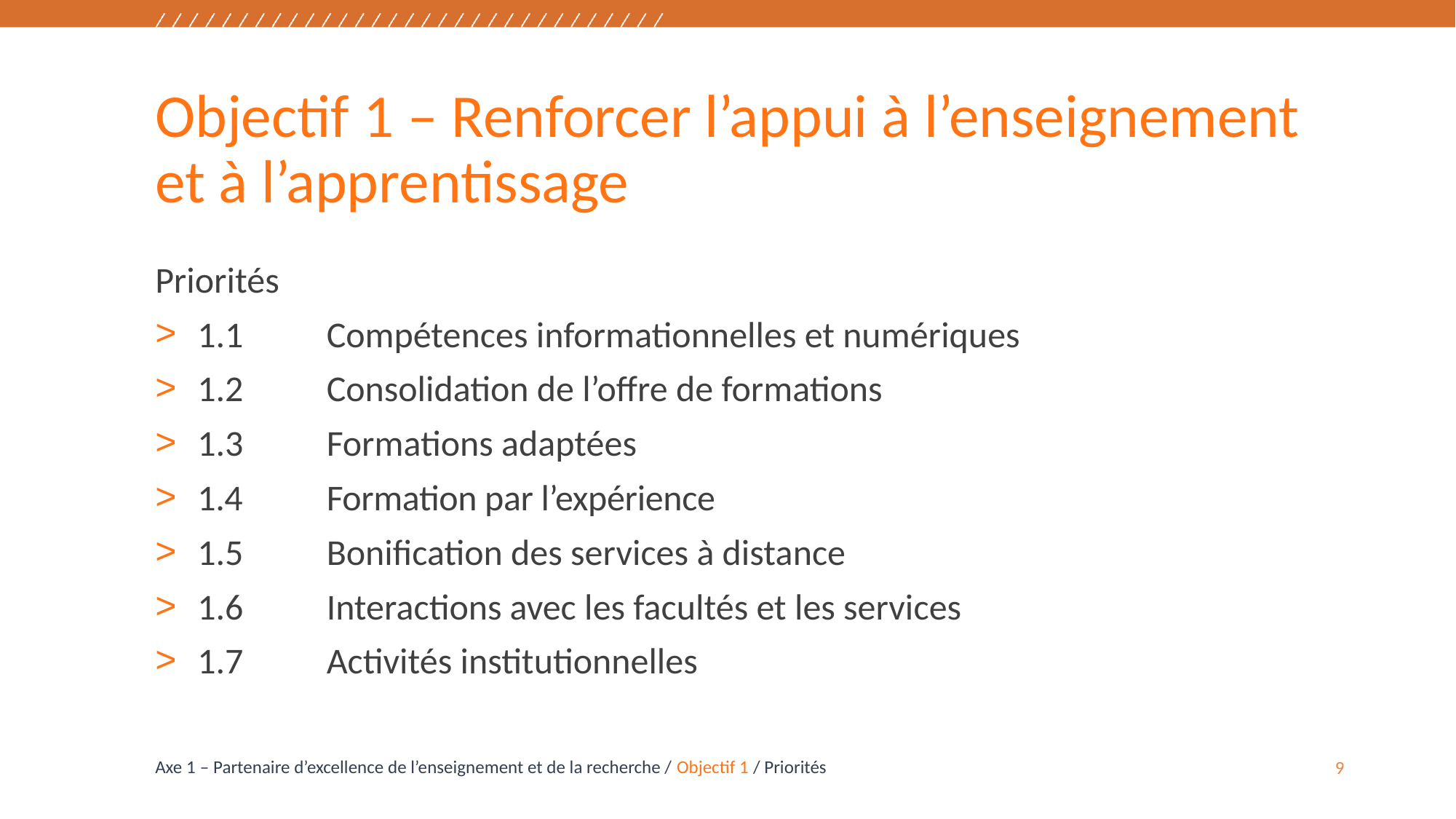

# Objectif 1 – Renforcer l’appui à l’enseignement et à l’apprentissage
Priorités
1.1	Compétences informationnelles et numériques
1.2	Consolidation de l’offre de formations
1.3	Formations adaptées
1.4	Formation par l’expérience
1.5	Bonification des services à distance
1.6	Interactions avec les facultés et les services
1.7	Activités institutionnelles
9
Axe 1 – Partenaire d’excellence de l’enseignement et de la recherche / Objectif 1 / Priorités